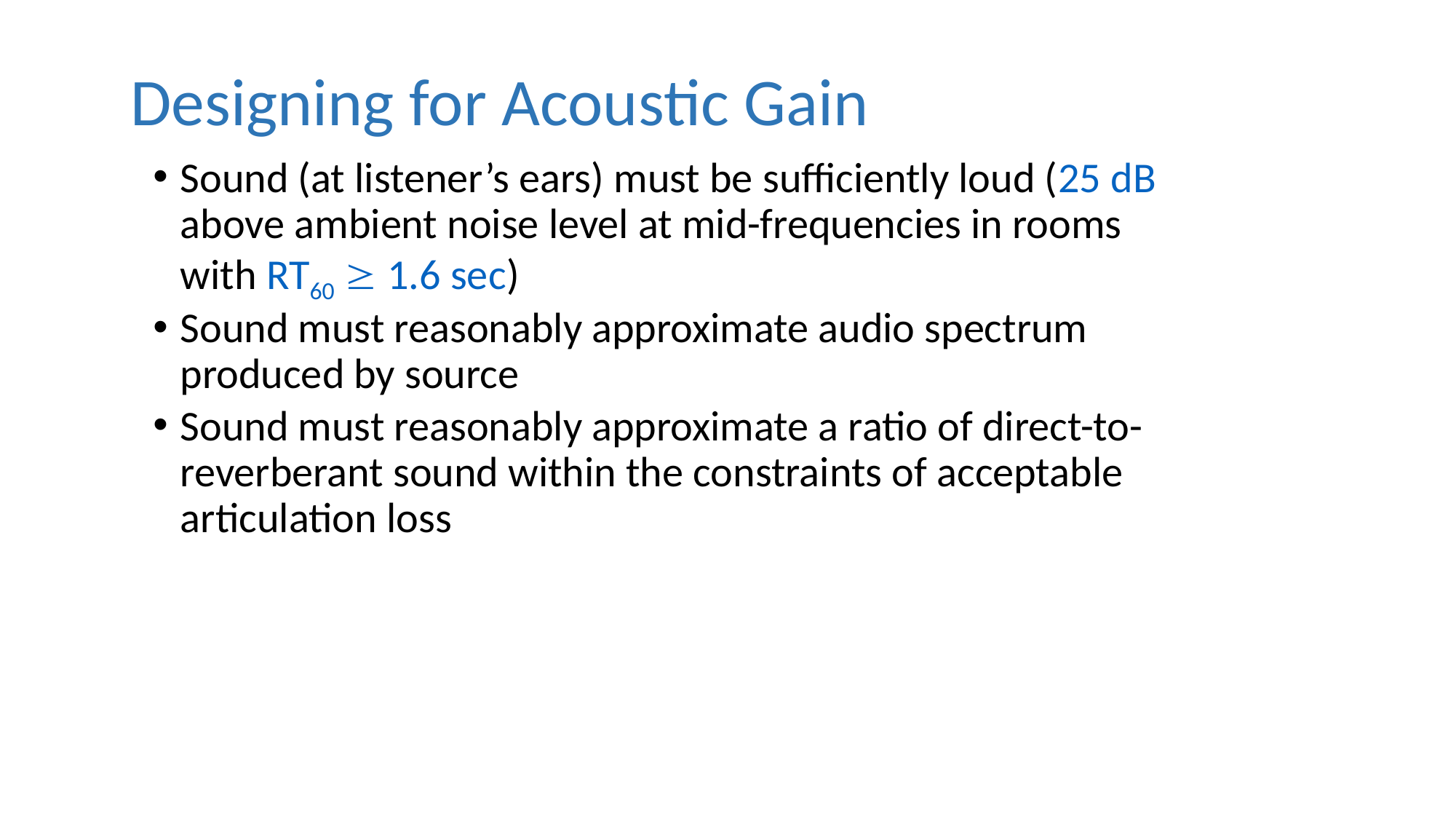

# Designing for Acoustic Gain
Sound (at listener’s ears) must be sufficiently loud (25 dB above ambient noise level at mid-frequencies in rooms with RT60 ≥ 1.6 sec)
Sound must reasonably approximate audio spectrum produced by source
Sound must reasonably approximate a ratio of direct-to-reverberant sound within the constraints of acceptable articulation loss